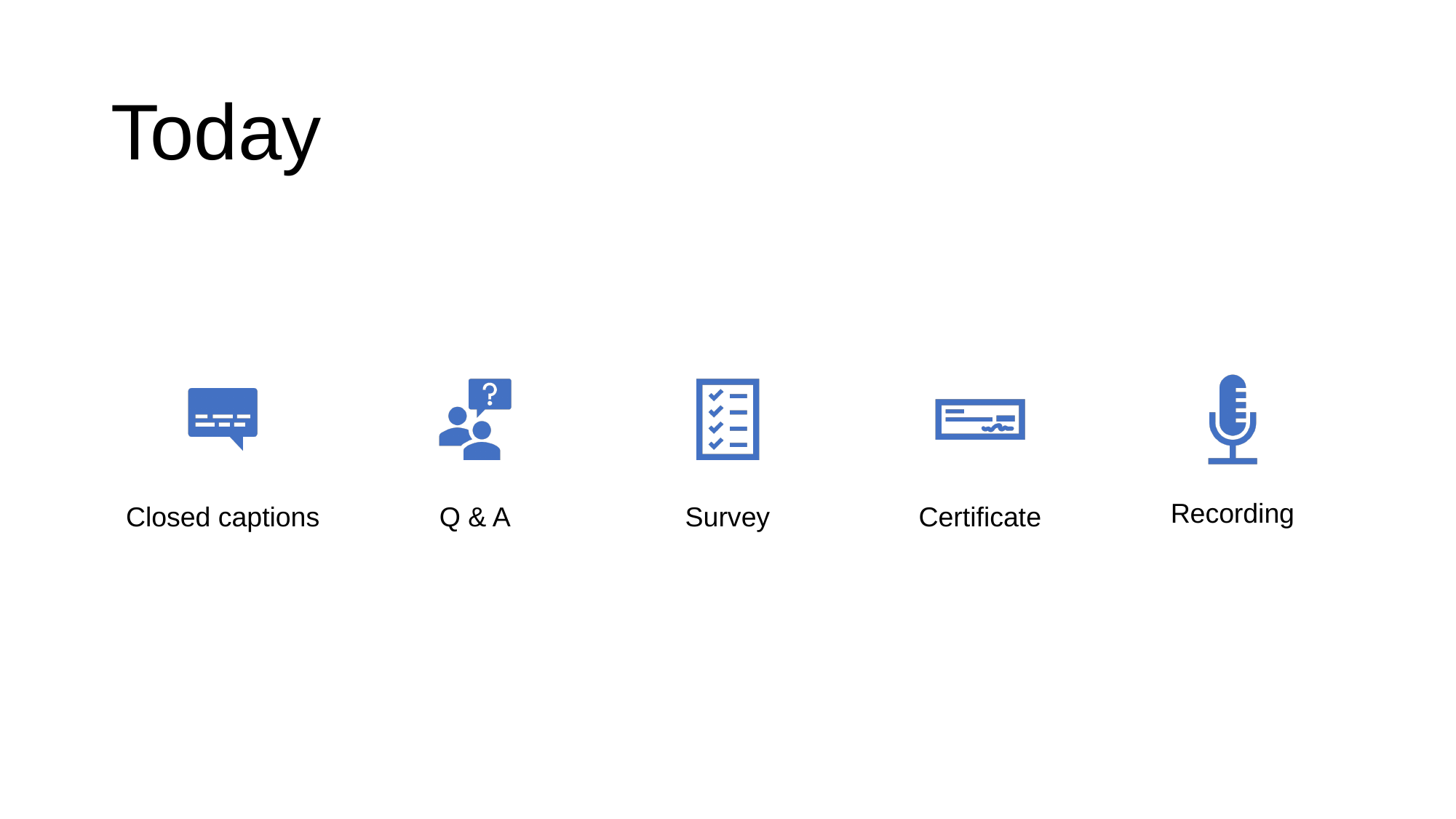

# Today
Closed captions
Q & A
Survey
Certificate
Recording